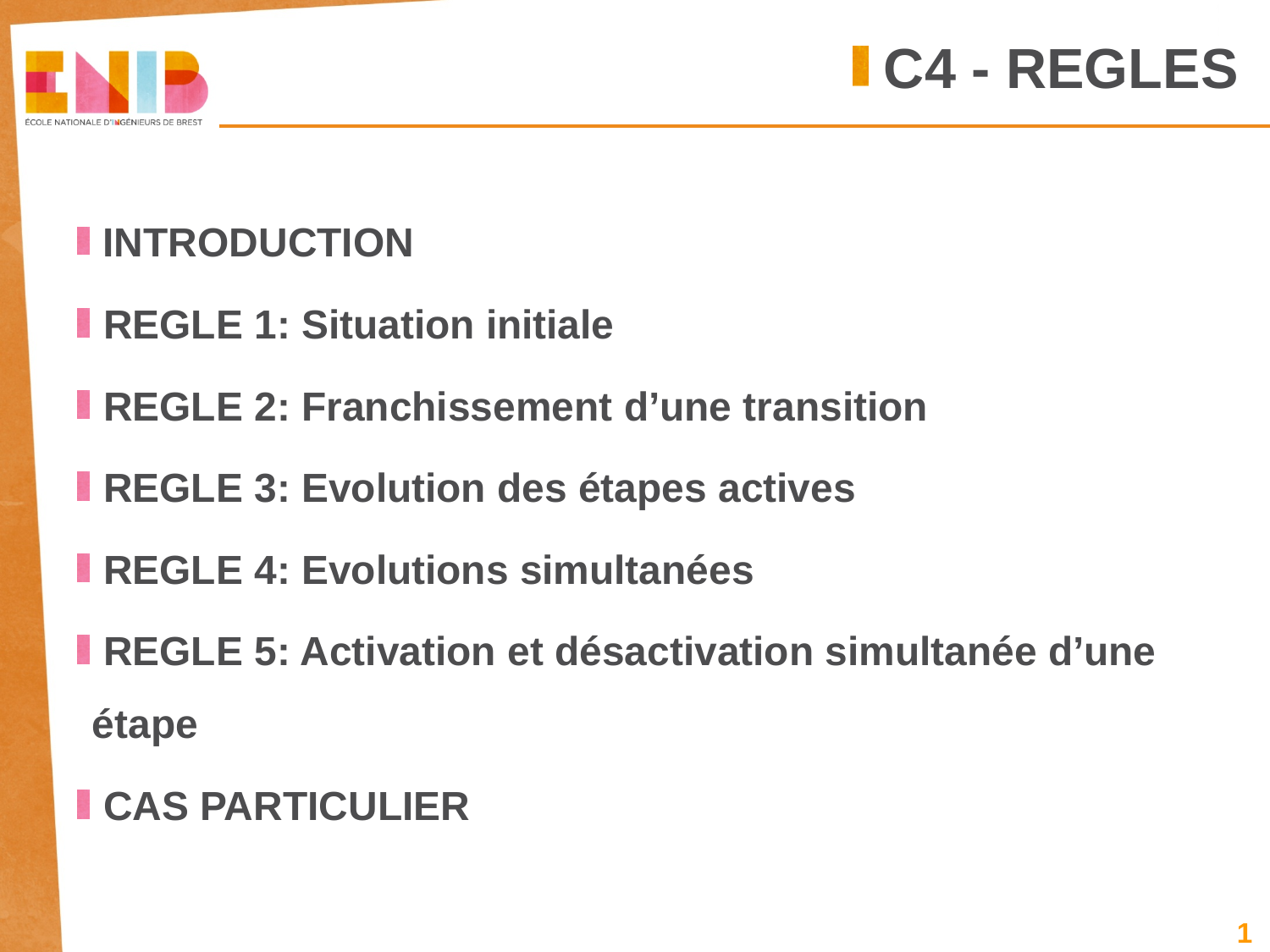

C4 - REGLES
 INTRODUCTION
 REGLE 1: Situation initiale
 REGLE 2: Franchissement d’une transition
 REGLE 3: Evolution des étapes actives
 REGLE 4: Evolutions simultanées
 REGLE 5: Activation et désactivation simultanée d’une étape
 CAS PARTICULIER